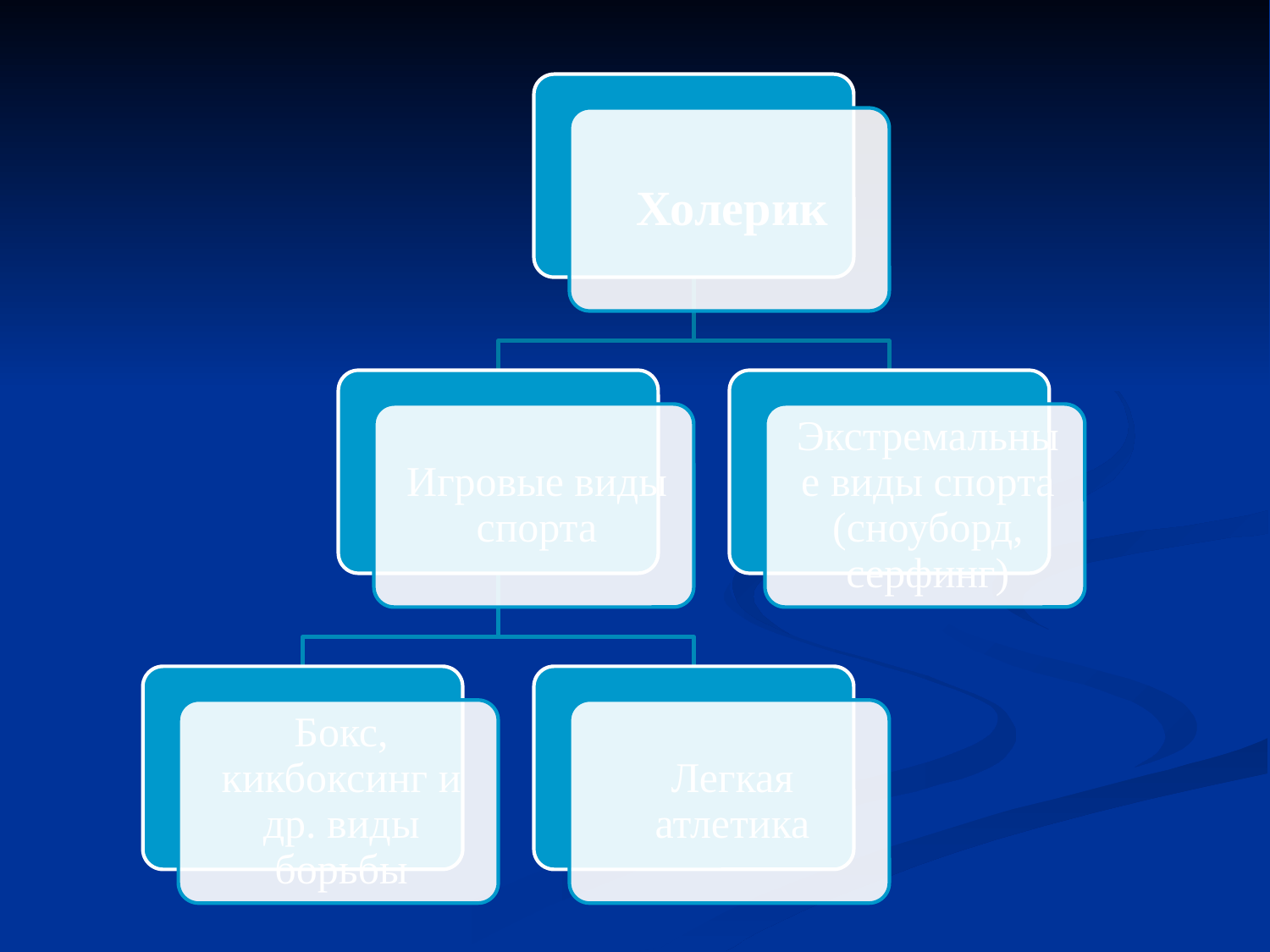

Холерик
Игровые виды спорта
Бокс, кикбоксинг и др. виды борьбы
Легкая атлетика
Экстремальные виды спорта (сноуборд, серфинг)